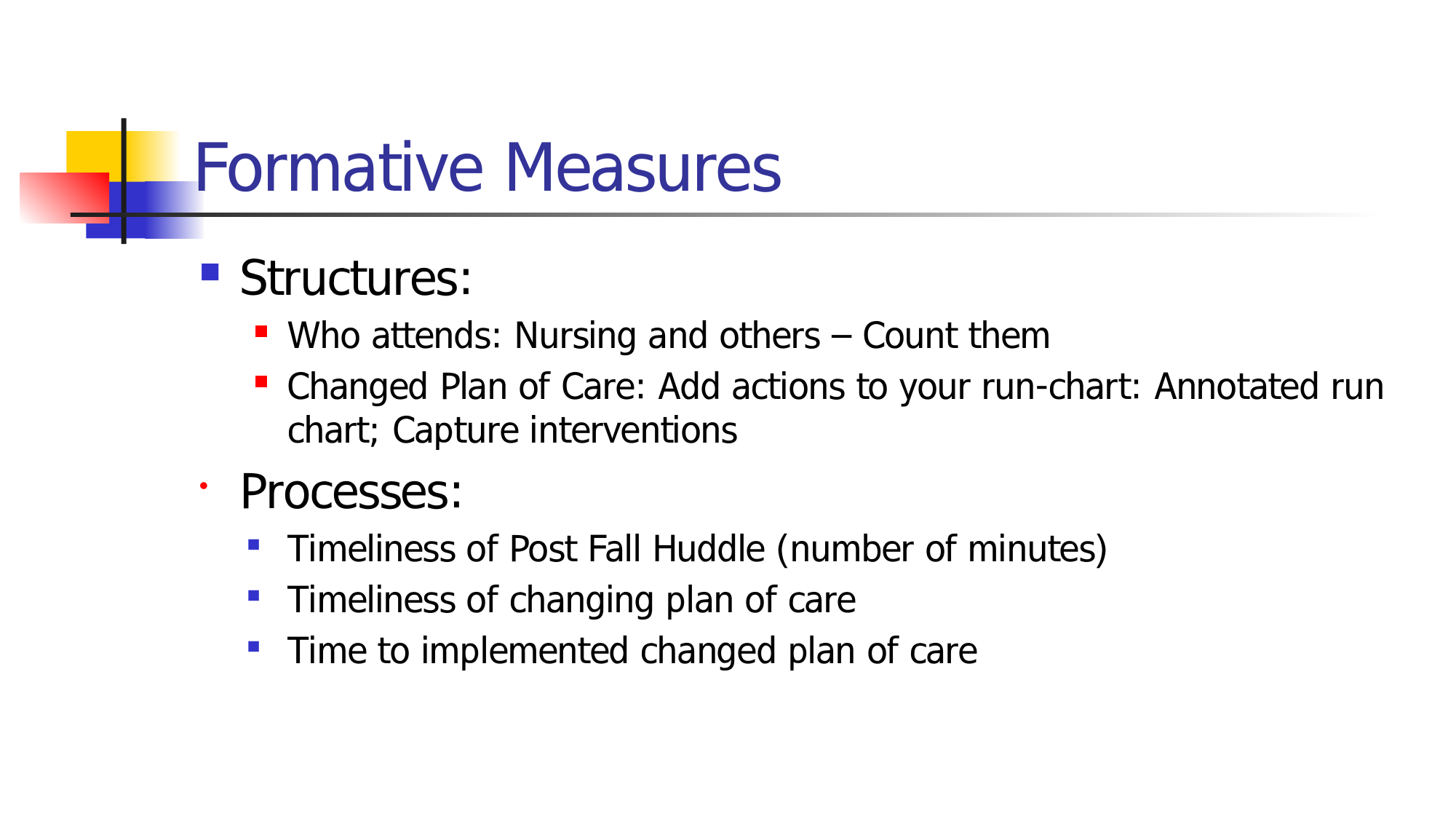

# Formative Measures
Structures:
Who attends: Nursing and others – Count them
Changed Plan of Care: Add actions to your run-chart: Annotated run chart; Capture interventions
Processes:
Timeliness of Post Fall Huddle (number of minutes)
Timeliness of changing plan of care
Time to implemented changed plan of care